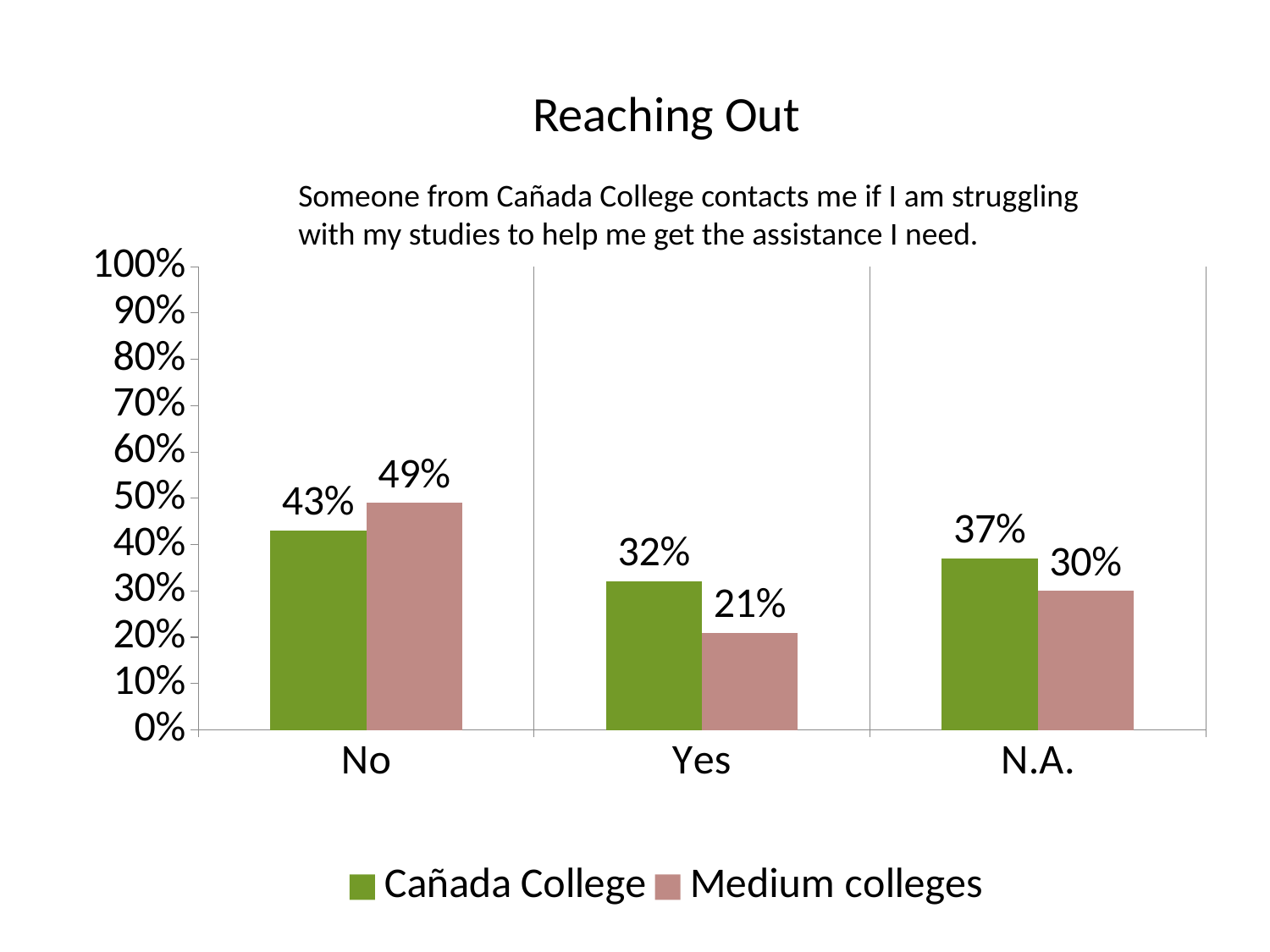

# Reaching Out
Someone from Cañada College contacts me if I am struggling with my studies to help me get the assistance I need.

### Chart

| Category | Cañada College | Medium colleges |
|---|---|---|
| No | 0.43 | 0.49 |
| Yes | 0.32 | 0.21 |
| N.A. | 0.37 | 0.3 |